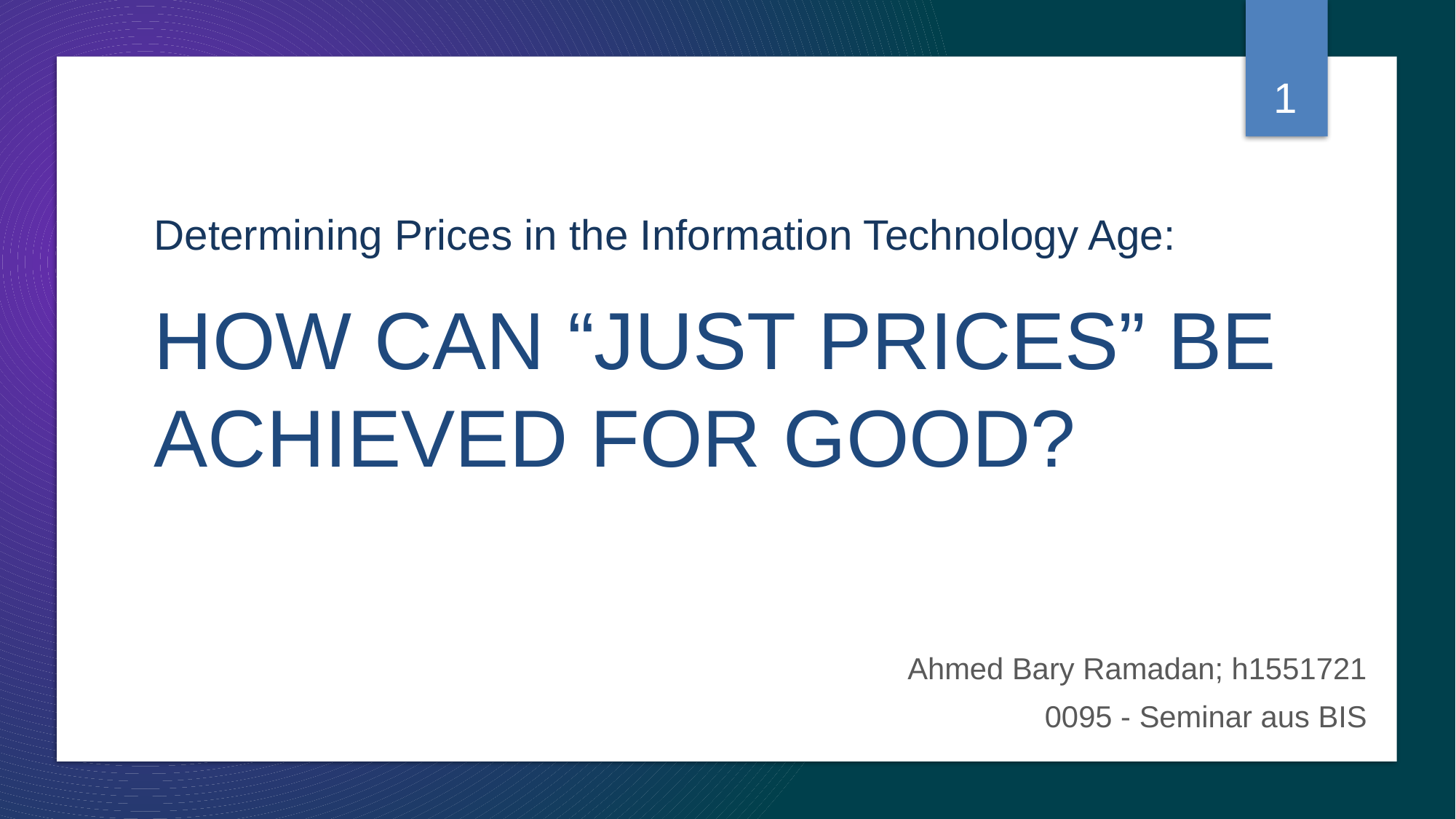

# Determining Prices in the Information Technology Age:
1

How Can “Just Prices” Be Achieved for Good?
Ahmed Bary Ramadan; h1551721
0095 - Seminar aus BIS